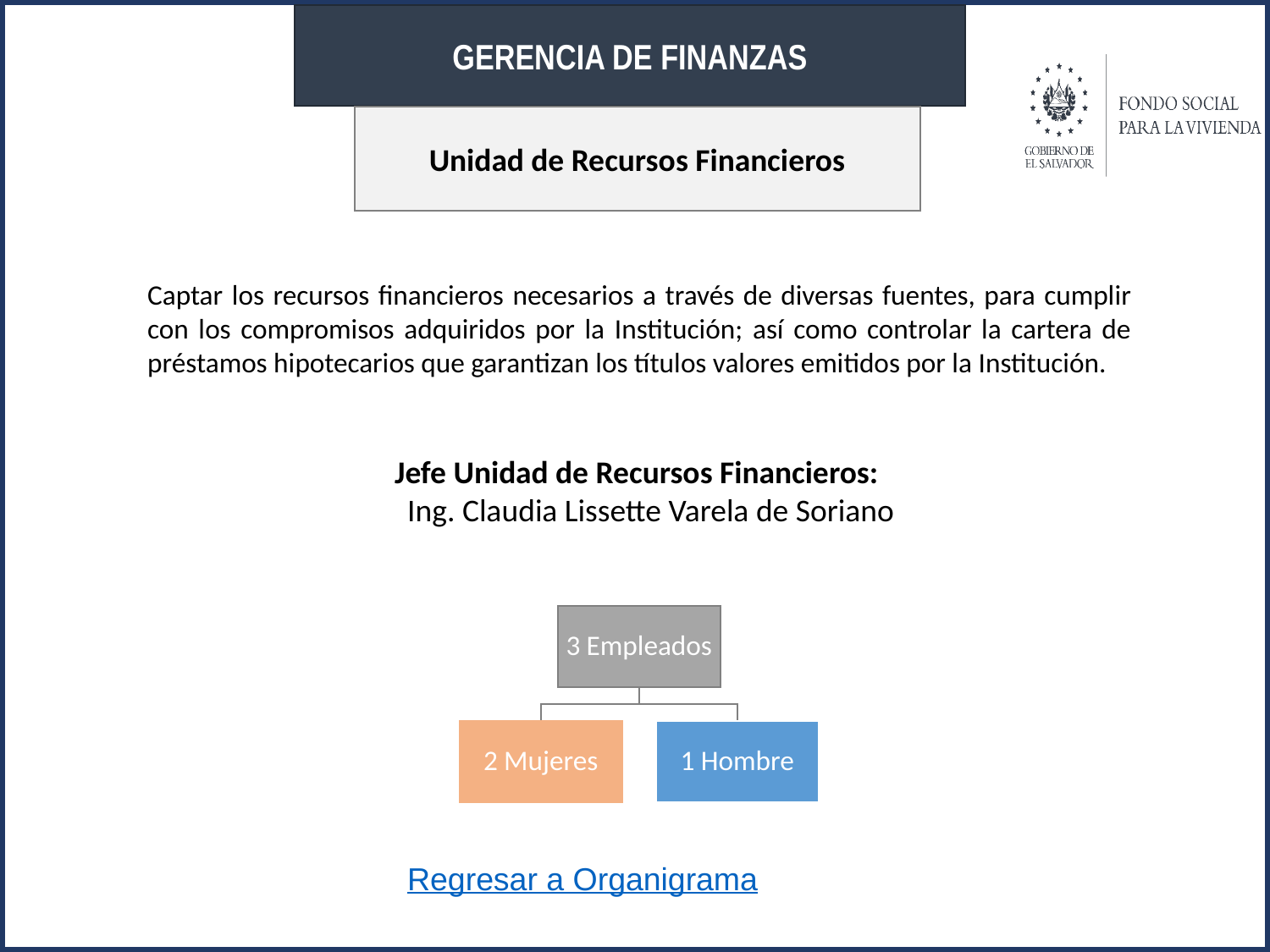

GERENCIA DE FINANZAS
Unidad de Recursos Financieros
Captar los recursos financieros necesarios a través de diversas fuentes, para cumplir con los compromisos adquiridos por la Institución; así como controlar la cartera de préstamos hipotecarios que garantizan los títulos valores emitidos por la Institución.
Jefe Unidad de Recursos Financieros:
 Ing. Claudia Lissette Varela de Soriano
3 Empleados
2 Mujeres
1 Hombre
Regresar a Organigrama